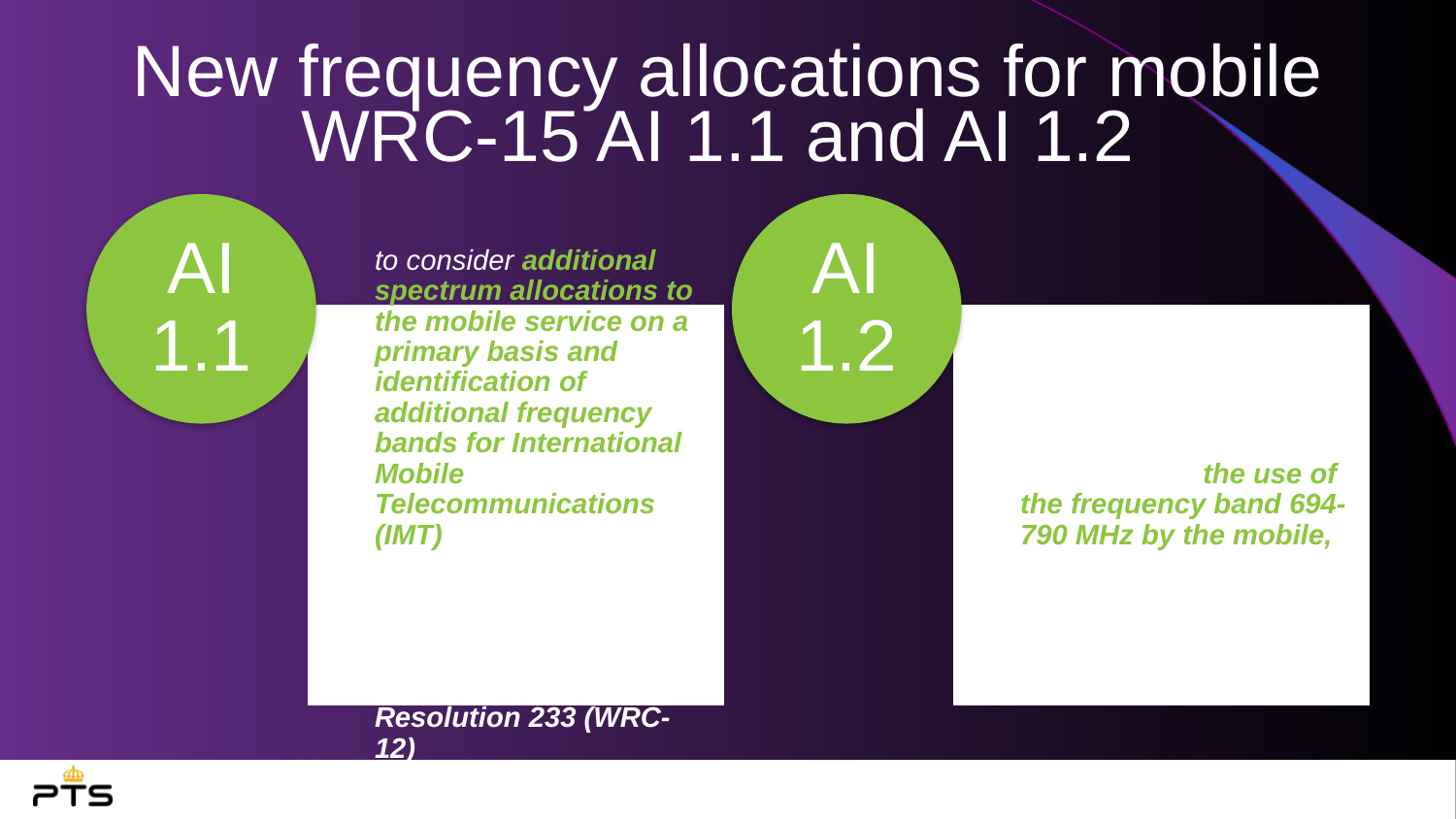

# New frequency allocations for mobile WRC-15 AI 1.1 and AI 1.2
to consider additional spectrum allocations to the mobile service on a primary basis and identification of additional frequency bands for International Mobile Telecommunications (IMT) and related regulatory provisions, to facilitate the development of terrestrial mobile broadband applications, in accordance with Resolution 233 (WRC-12)
AI 1.1
to examine the results of ITU-R studies, in accordance with Resolution 232 (WRC‑12), on the use of the frequency band 694-790 MHz by the mobile, except aeronautical mobile, service in Region 1 and take the appropriate measures;
AI 1.2